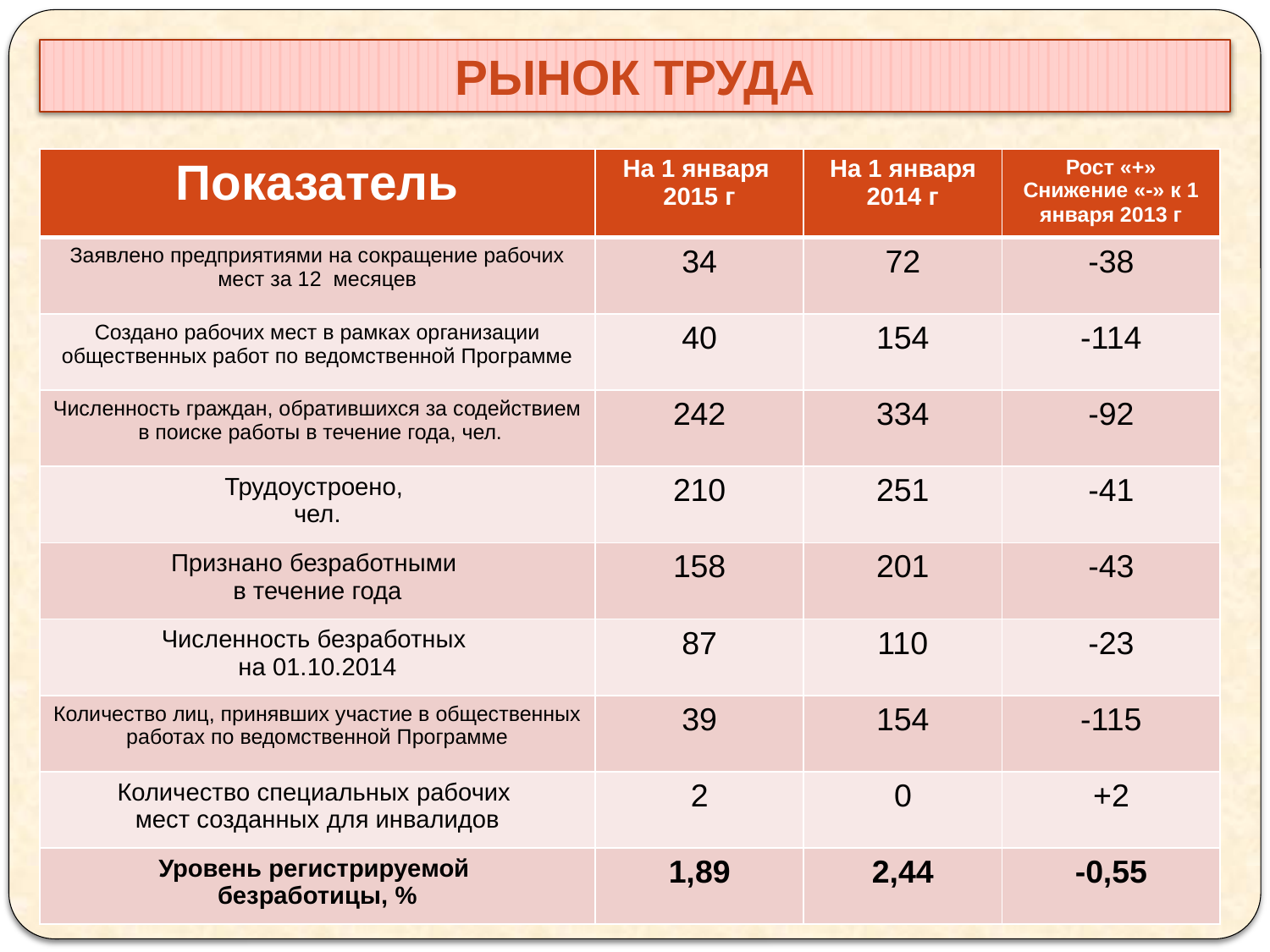

Рынок труда
| Показатель | На 1 января 2015 г | На 1 января 2014 г | Рост «+» Снижение «-» к 1 января 2013 г |
| --- | --- | --- | --- |
| Заявлено предприятиями на сокращение рабочих мест за 12 месяцев | 34 | 72 | -38 |
| Создано рабочих мест в рамках организации общественных работ по ведомственной Программе | 40 | 154 | -114 |
| Численность граждан, обратившихся за содействием в поиске работы в течение года, чел. | 242 | 334 | -92 |
| Трудоустроено, чел. | 210 | 251 | -41 |
| Признано безработными в течение года | 158 | 201 | -43 |
| Численность безработных на 01.10.2014 | 87 | 110 | -23 |
| Количество лиц, принявших участие в общественных работах по ведомственной Программе | 39 | 154 | -115 |
| Количество специальных рабочих мест созданных для инвалидов | 2 | 0 | +2 |
| Уровень регистрируемой безработицы, % | 1,89 | 2,44 | -0,55 |